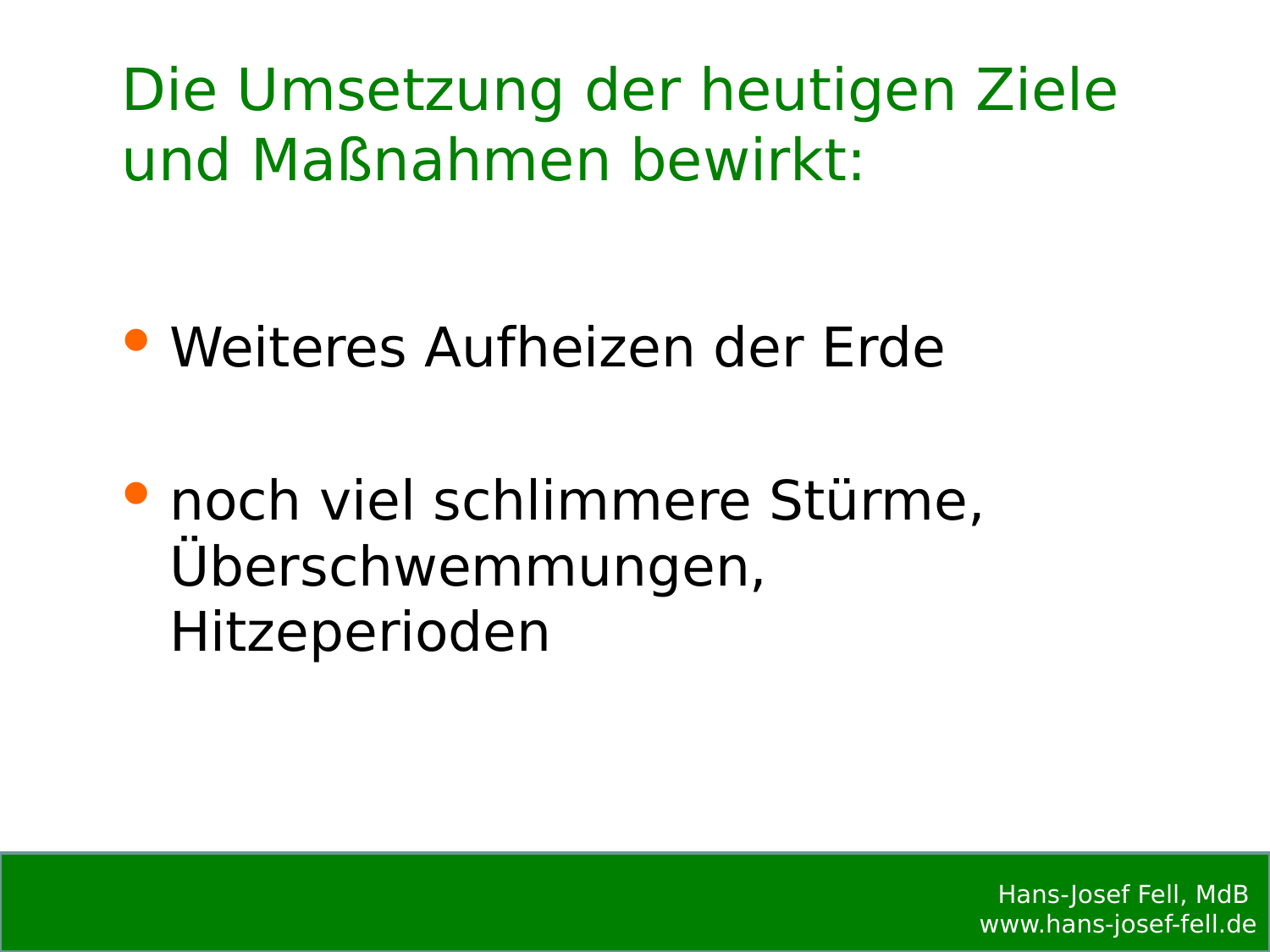

# Die Umsetzung der heutigen Ziele und Maßnahmen bewirkt:
Weiteres Aufheizen der Erde

noch viel schlimmere Stürme, Überschwemmungen, Hitzeperioden